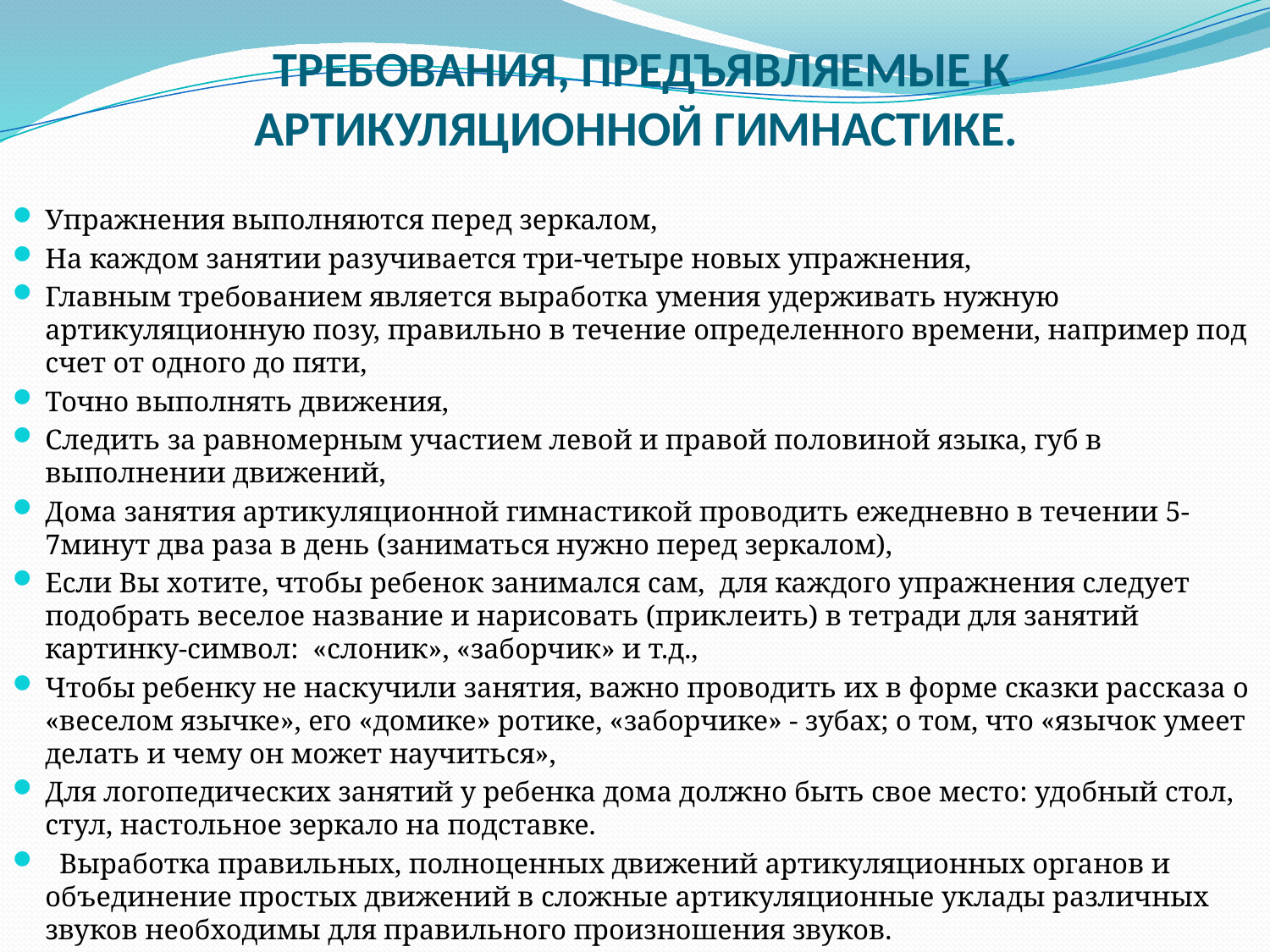

# ТРЕБОВАНИЯ, ПРЕДЪЯВЛЯЕМЫЕ К АРТИКУЛЯЦИОННОЙ ГИМНАСТИКЕ.
Упражнения выполняются перед зеркалом,
На каждом занятии разучивается три-четыре новых упражнения,
Главным требованием является выработка умения удерживать нужную артикуляционную позу, правильно в течение определенного времени, например под счет от одного до пяти,
Точно выполнять движения,
Следить за равномерным участием левой и правой половиной языка, губ в выполнении движений,
Дома занятия артикуляционной гимнастикой проводить ежедневно в течении 5-7минут два раза в день (заниматься нужно перед зеркалом),
Если Вы хотите, чтобы ребенок занимался сам,  для каждого упражнения следует подобрать веселое название и нарисовать (приклеить) в тетради для занятий картинку-символ:  «слоник», «заборчик» и т.д.,
Чтобы ребенку не наскучили занятия, важно проводить их в форме сказки рассказа о «веселом язычке», его «домике» ротике, «заборчике» - зубах; о том, что «язычок умеет делать и чему он может научиться»,
Для логопедических занятий у ребенка дома должно быть свое место: удобный стол, стул, настольное зеркало на подставке.
  Выработка правильных, полноценных движений артикуляционных органов и объединение простых движений в сложные артикуляционные уклады различных звуков необходимы для правильного произношения звуков.